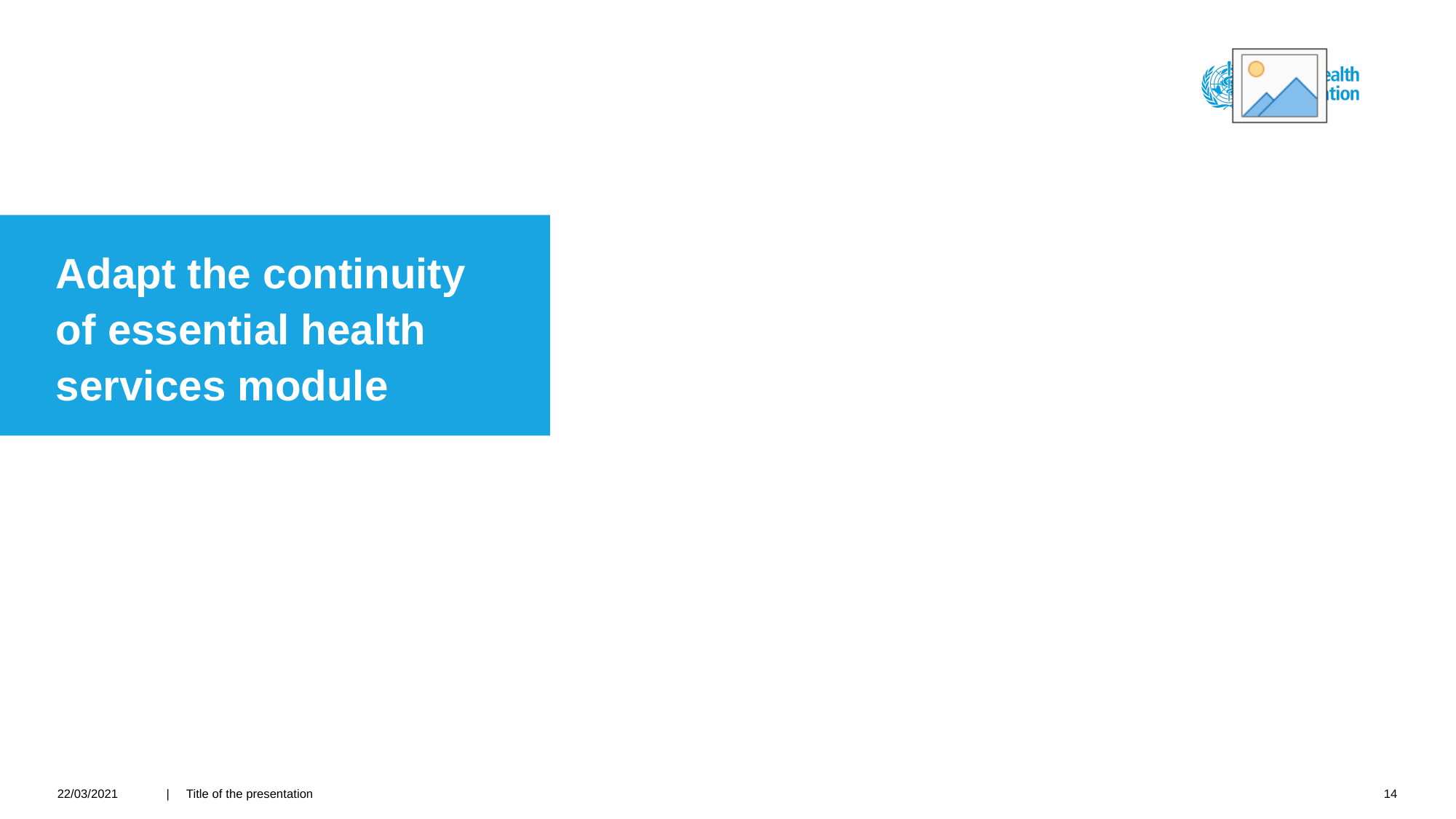

Adapt the continuity of essential health services module

22/03/2021
|     Title of the presentation
14